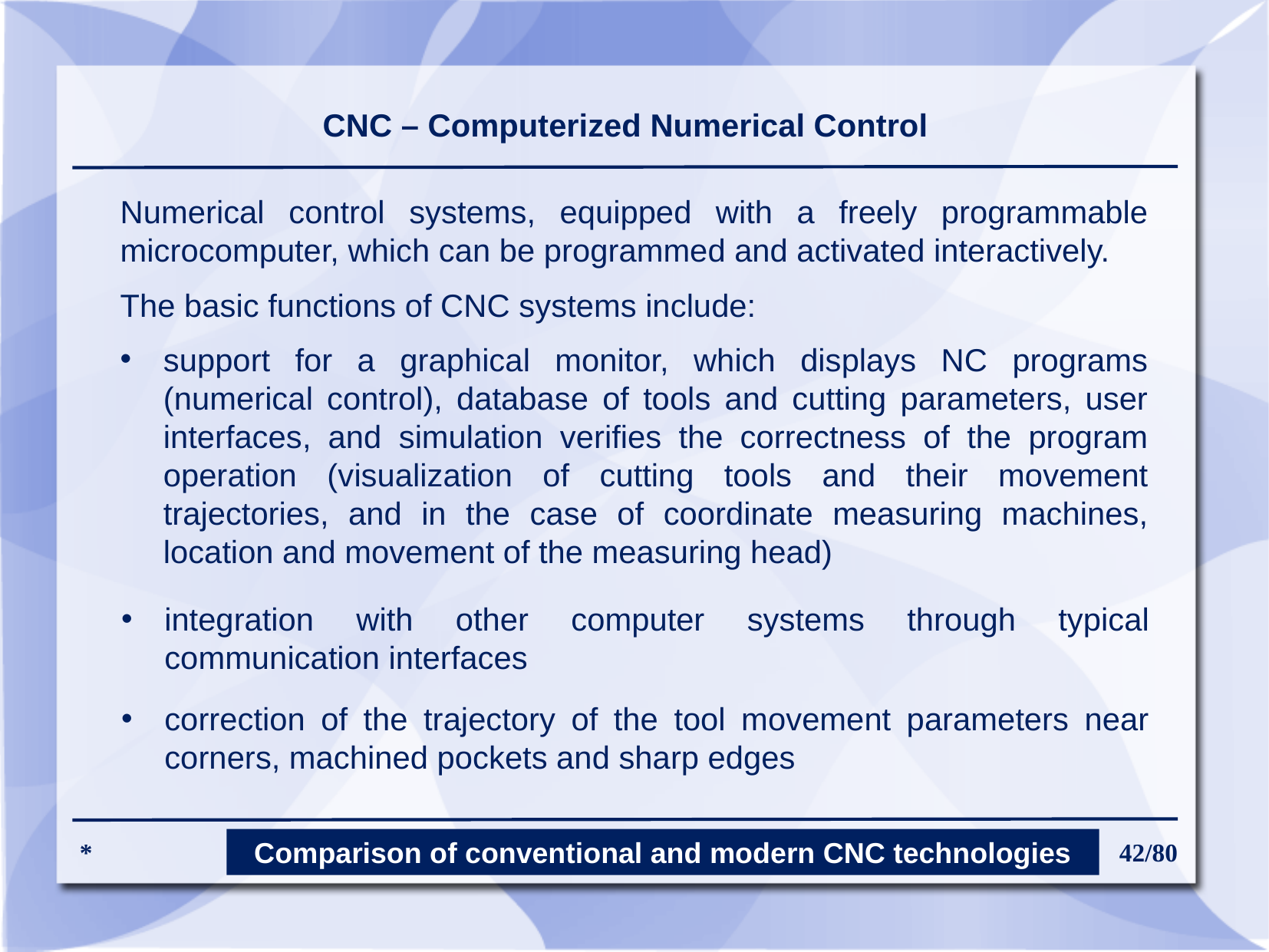

CNC – Computerized Numerical Control
Numerical control systems, equipped with a freely programmable microcomputer, which can be programmed and activated interactively.
The basic functions of CNC systems include:
support for a graphical monitor, which displays NC programs (numerical control), database of tools and cutting parameters, user interfaces, and simulation verifies the correctness of the program operation (visualization of cutting tools and their movement trajectories, and in the case of coordinate measuring machines, location and movement of the measuring head)
integration with other computer systems through typical communication interfaces
correction of the trajectory of the tool movement parameters near corners, machined pockets and sharp edges
Comparison of conventional and modern CNC technologies
*
42/80